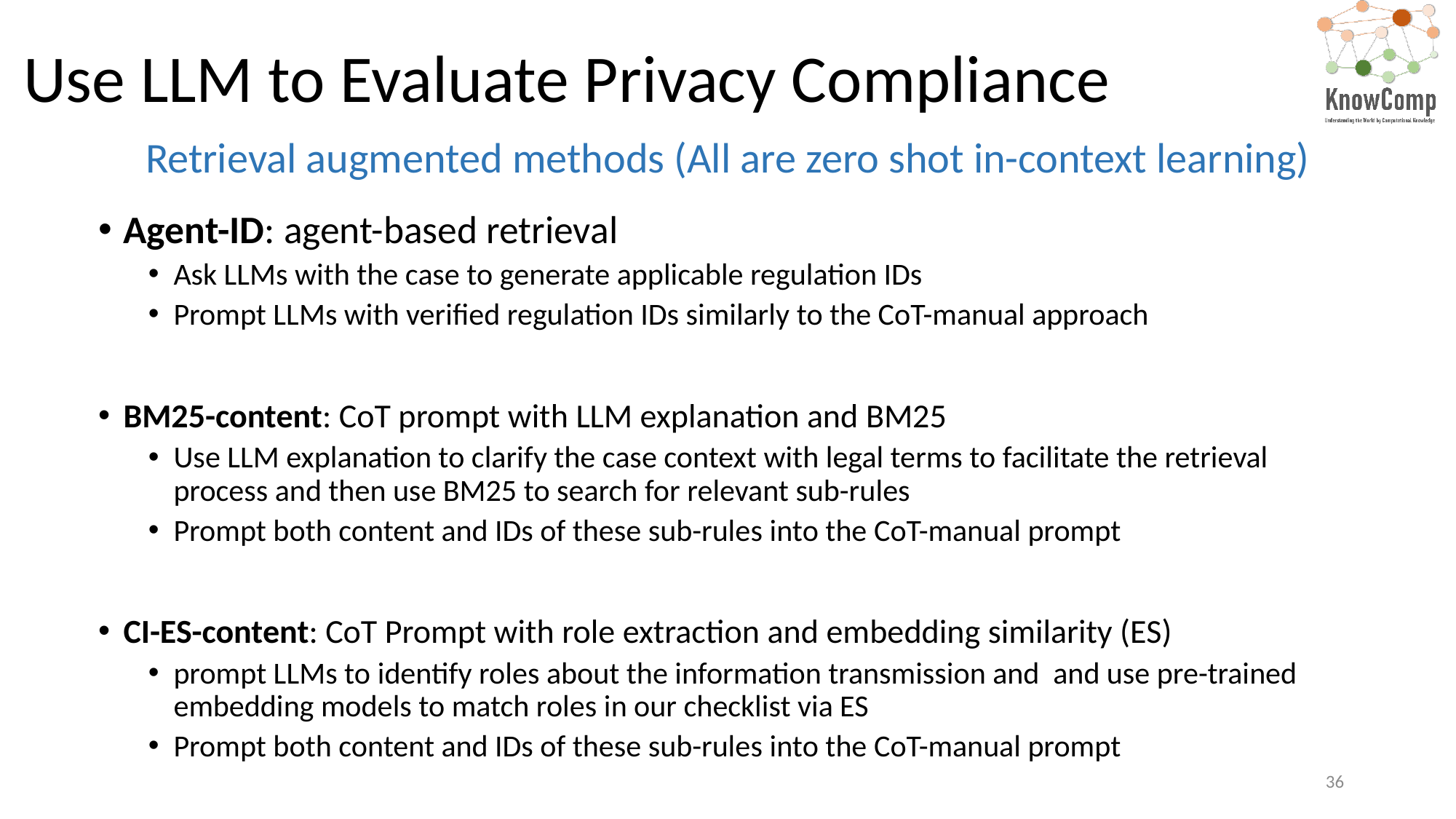

# Use LLM to Evaluate Privacy Compliance
Retrieval augmented methods (All are zero shot in-context learning)
Agent-ID: agent-based retrieval
Ask LLMs with the case to generate applicable regulation IDs
Prompt LLMs with verified regulation IDs similarly to the CoT-manual approach

BM25-content: CoT prompt with LLM explanation and BM25
Use LLM explanation to clarify the case context with legal terms to facilitate the retrieval process and then use BM25 to search for relevant sub-rules
Prompt both content and IDs of these sub-rules into the CoT-manual prompt

CI-ES-content: CoT Prompt with role extraction and embedding similarity (ES)
prompt LLMs to identify roles about the information transmission and  and use pre-trained embedding models to match roles in our checklist via ES
Prompt both content and IDs of these sub-rules into the CoT-manual prompt
36